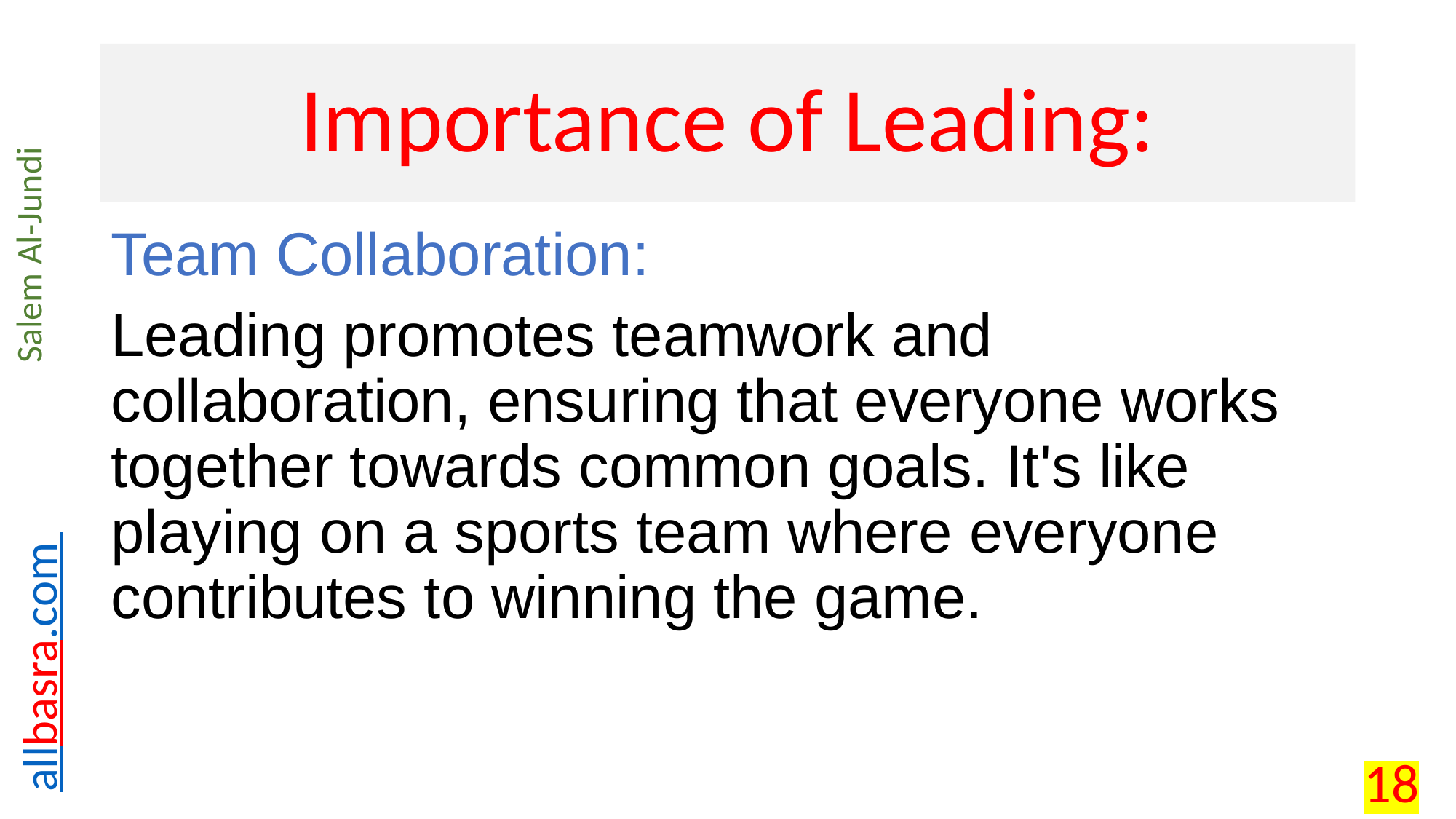

# Importance of Leading:
Team Collaboration:
Leading promotes teamwork and collaboration, ensuring that everyone works together towards common goals. It's like playing on a sports team where everyone contributes to winning the game.

18